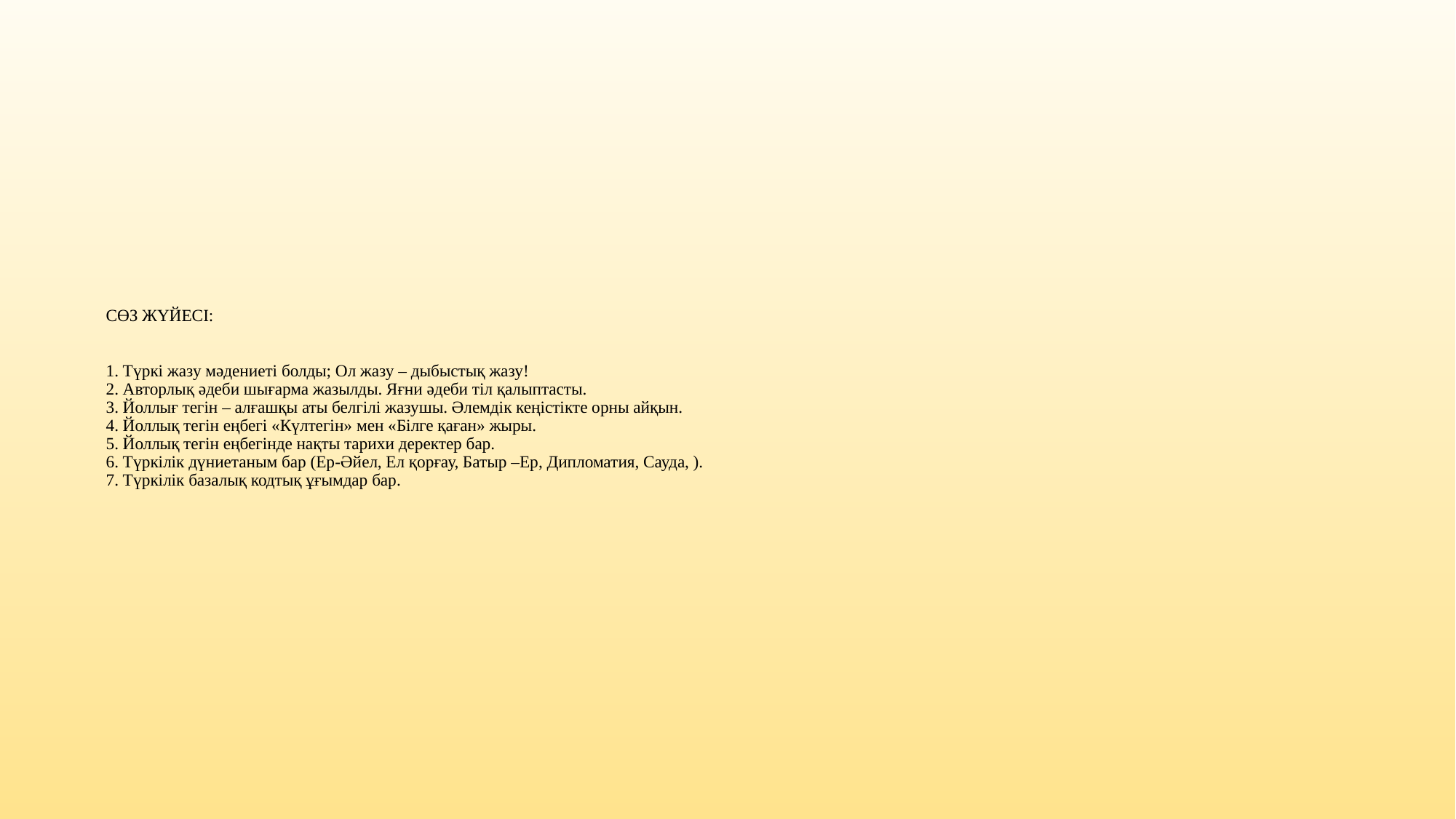

# СӨЗ ЖҮЙЕСІ: 1. Түркі жазу мәдениеті болды; Ол жазу – дыбыстық жазу! 2. Авторлық әдеби шығарма жазылды. Яғни әдеби тіл қалыптасты. 3. Йоллығ тегін – алғашқы аты белгілі жазушы. Әлемдік кеңістікте орны айқын. 4. Йоллық тегін еңбегі «Күлтегін» мен «Білге қаған» жыры. 5. Йоллық тегін еңбегінде нақты тарихи деректер бар. 6. Түркілік дүниетаным бар (Ер-Әйел, Ел қорғау, Батыр –Ер, Дипломатия, Сауда, ). 7. Түркілік базалық кодтық ұғымдар бар.